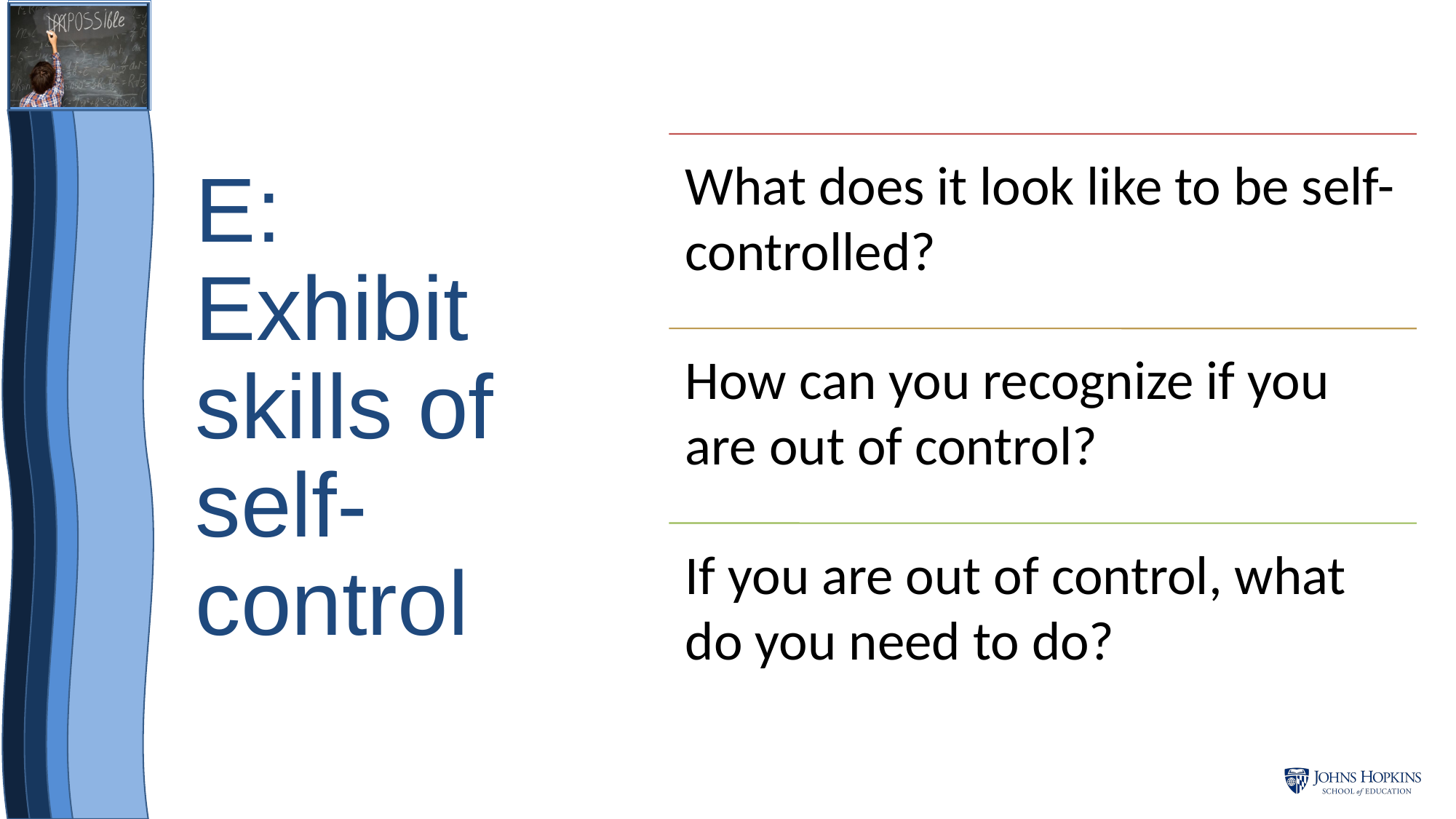

# E: Exhibit skills of self-control
What does it look like to be self-controlled?
How can you recognize if you are out of control?
If you are out of control, what do you need to do?